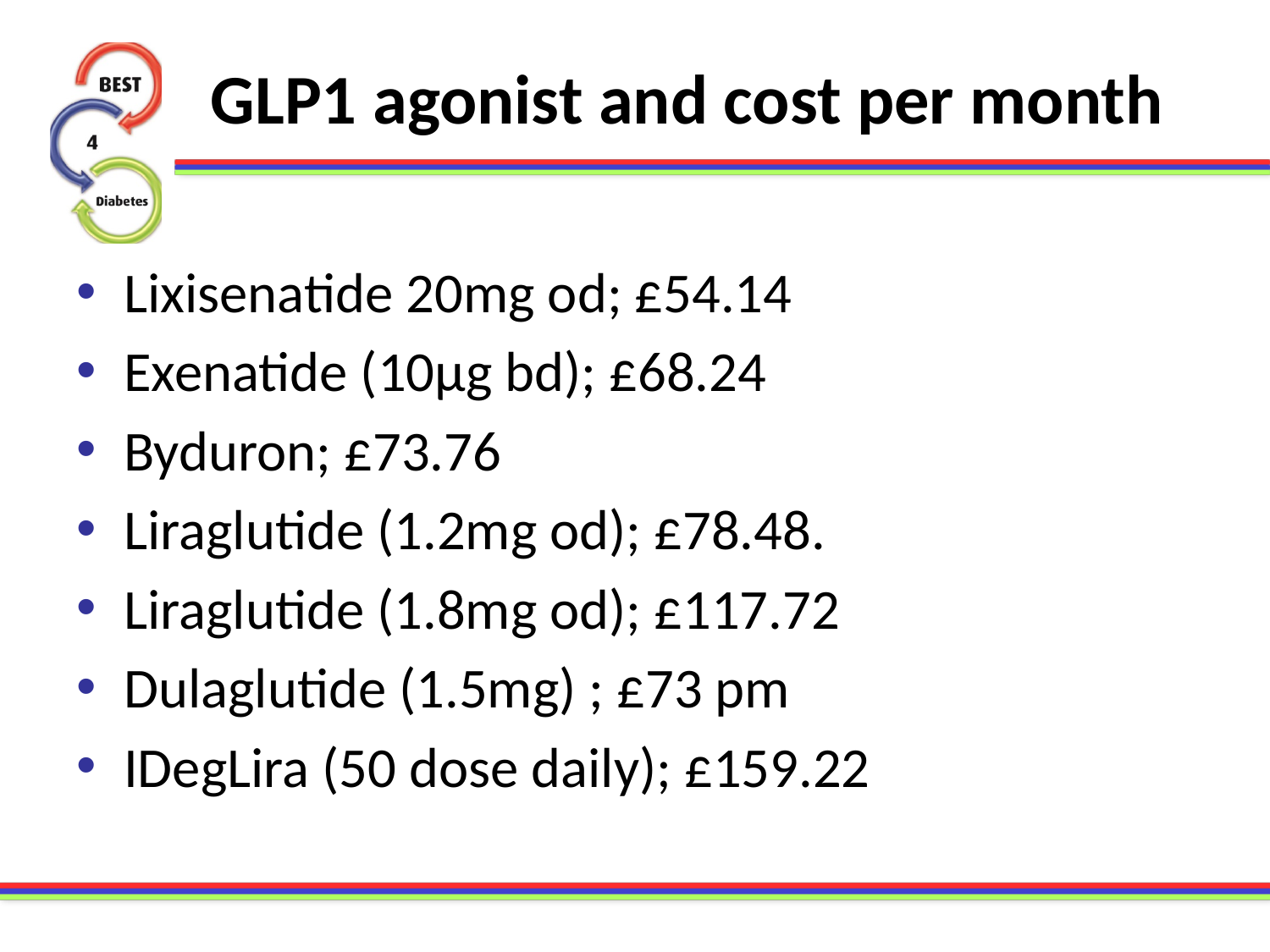

# GLP1 agonist and cost per month
Lixisenatide 20mg od; £54.14
Exenatide (10µg bd); £68.24
Byduron; £73.76
Liraglutide (1.2mg od); £78.48.
Liraglutide (1.8mg od); £117.72
Dulaglutide (1.5mg) ; £73 pm
IDegLira (50 dose daily); £159.22